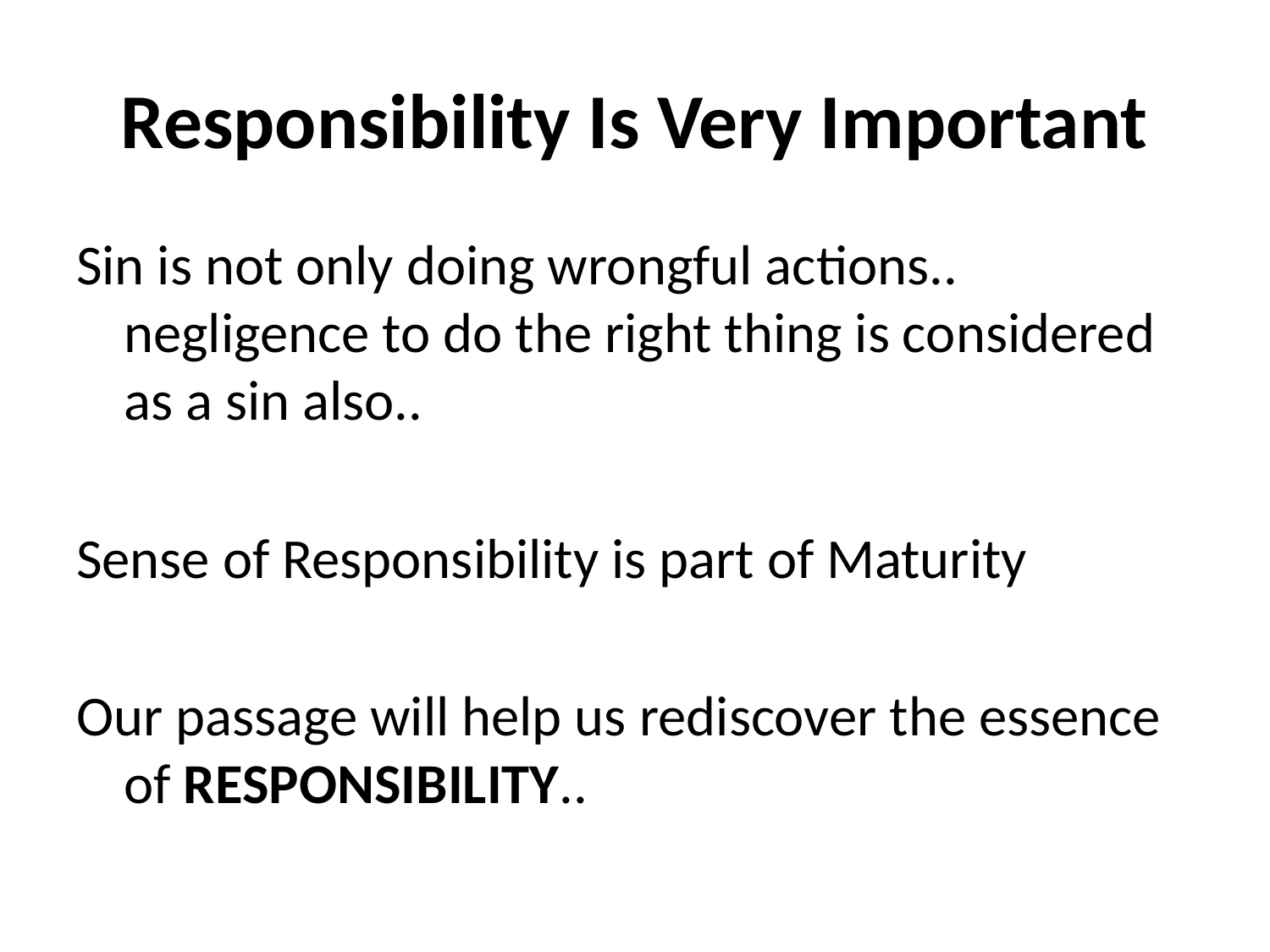

# Responsibility Is Very Important
Sin is not only doing wrongful actions.. negligence to do the right thing is considered as a sin also..

Sense of Responsibility is part of Maturity

Our passage will help us rediscover the essence of RESPONSIBILITY..